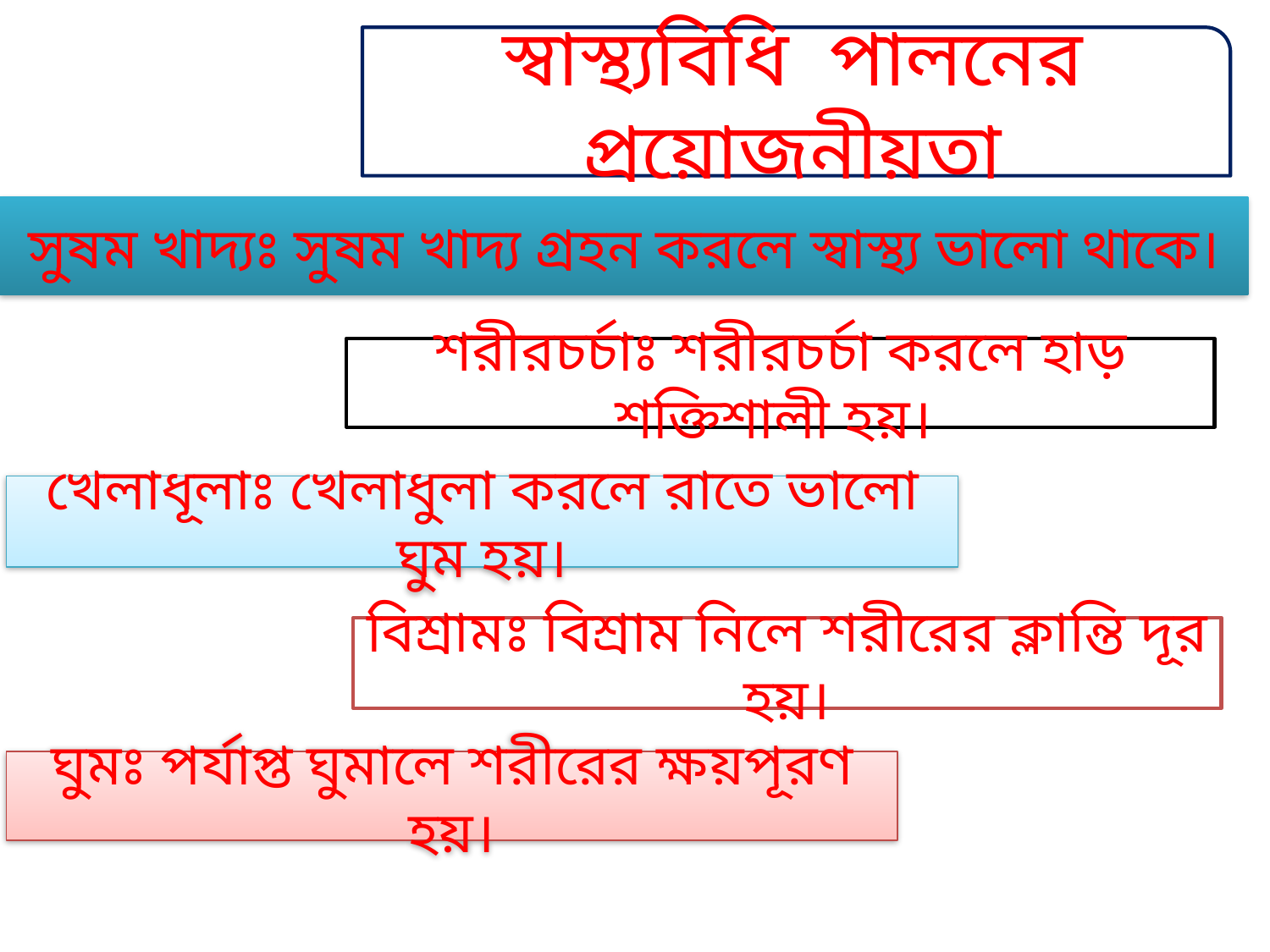

স্বাস্থ্যবিধি  পালনের প্রয়োজনীয়তা
সুষম খাদ্যঃ সুষম খাদ্য গ্রহন করলে স্বাস্থ্য ভালো থাকে।
শরীরচর্চাঃ শরীরচর্চা করলে হাড় শক্তিশালী হয়।
খেলাধূলাঃ খেলাধুলা করলে রাতে ভালো ঘুম হয়।
বিশ্রামঃ বিশ্রাম নিলে শরীরের ক্লান্তি দূর হয়।
ঘুমঃ পর্যাপ্ত ঘুমালে শরীরের ক্ষয়পূরণ হয়।